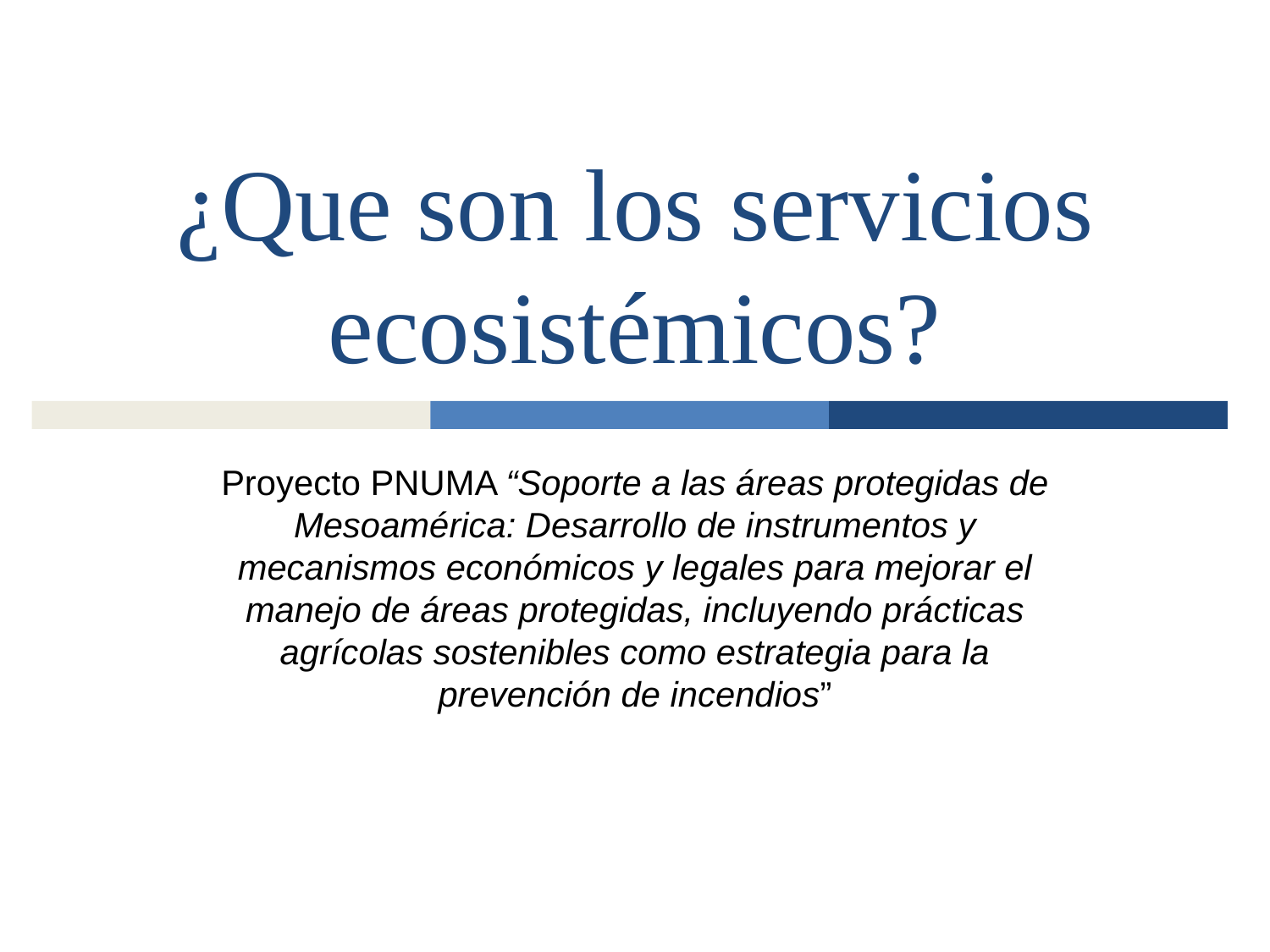

# ¿Que son los servicios ecosistémicos?
Proyecto PNUMA “Soporte a las áreas protegidas de Mesoamérica: Desarrollo de instrumentos y mecanismos económicos y legales para mejorar el manejo de áreas protegidas, incluyendo prácticas agrícolas sostenibles como estrategia para la prevención de incendios”